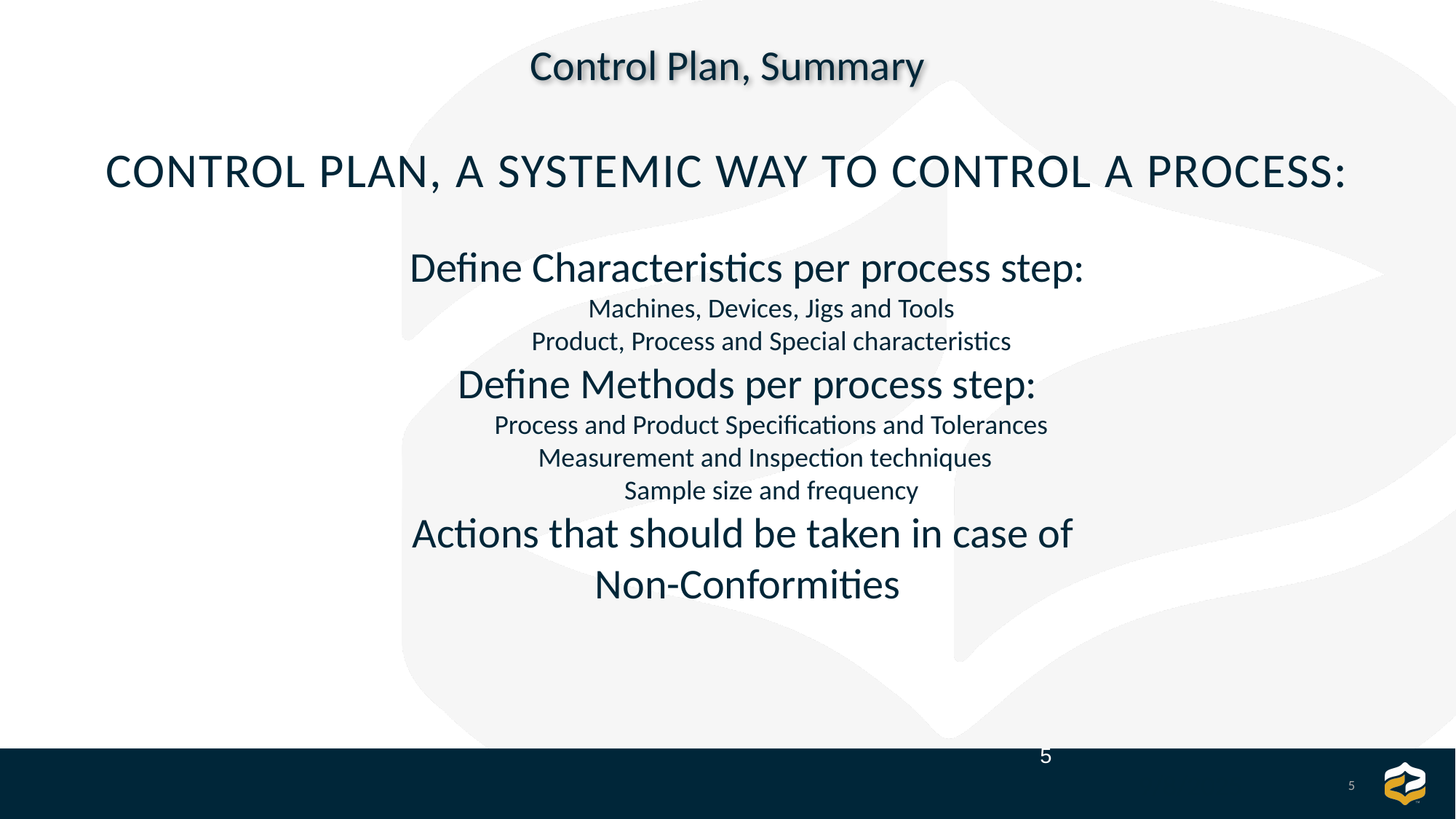

Control Plan, Summary
Control Plan, a systemic way to Control a process:

Define Characteristics per process step:
Machines, Devices, Jigs and Tools
Product, Process and Special characteristics
Define Methods per process step:
Process and Product Specifications and Tolerances
Measurement and Inspection techniques
Sample size and frequency
Actions that should be taken in case of
Non-Conformities
5
5
9/8/2025